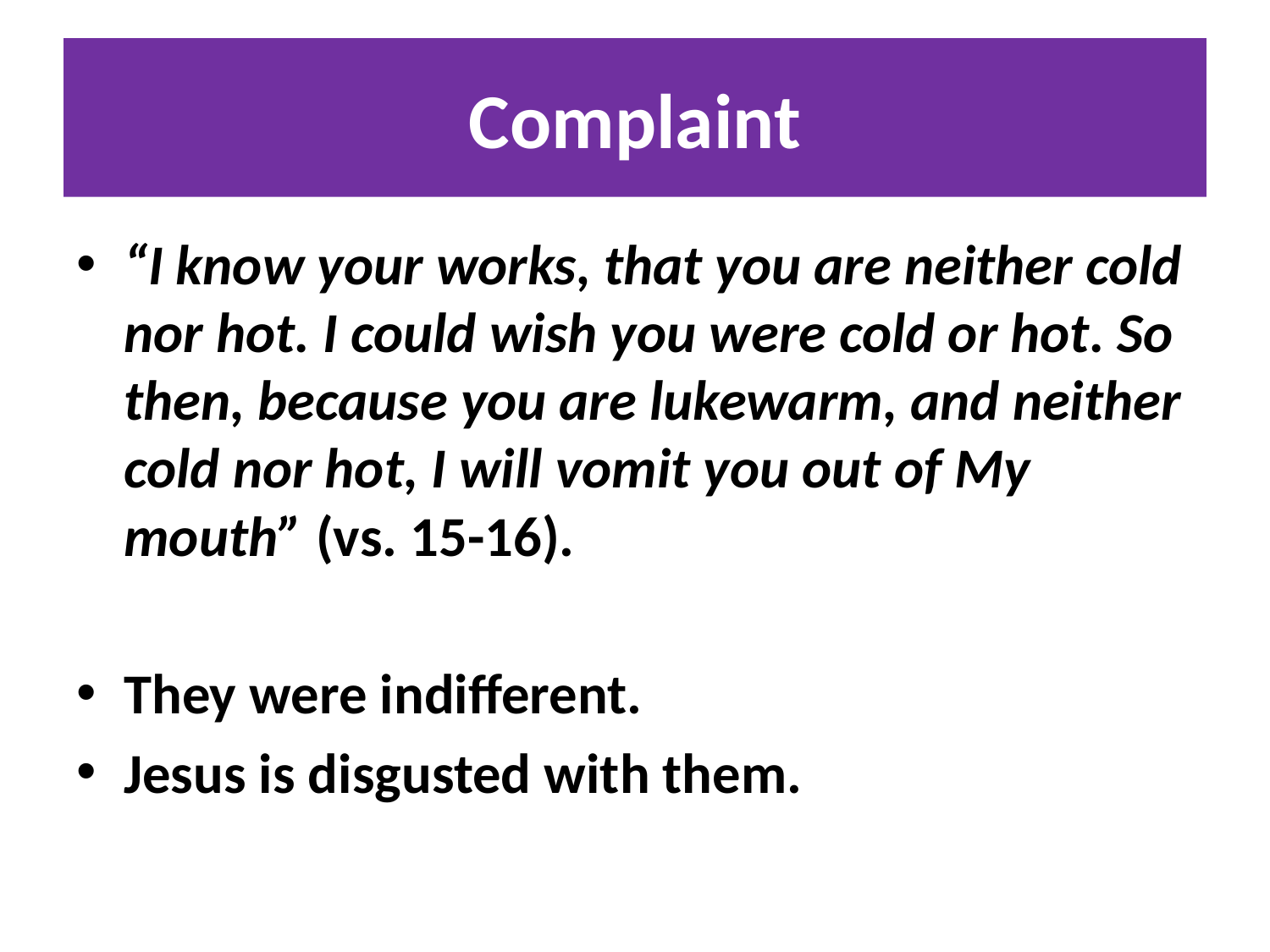

# Complaint
“I know your works, that you are neither cold nor hot. I could wish you were cold or hot. So then, because you are lukewarm, and neither cold nor hot, I will vomit you out of My mouth” (vs. 15-16).

They were indifferent.
Jesus is disgusted with them.